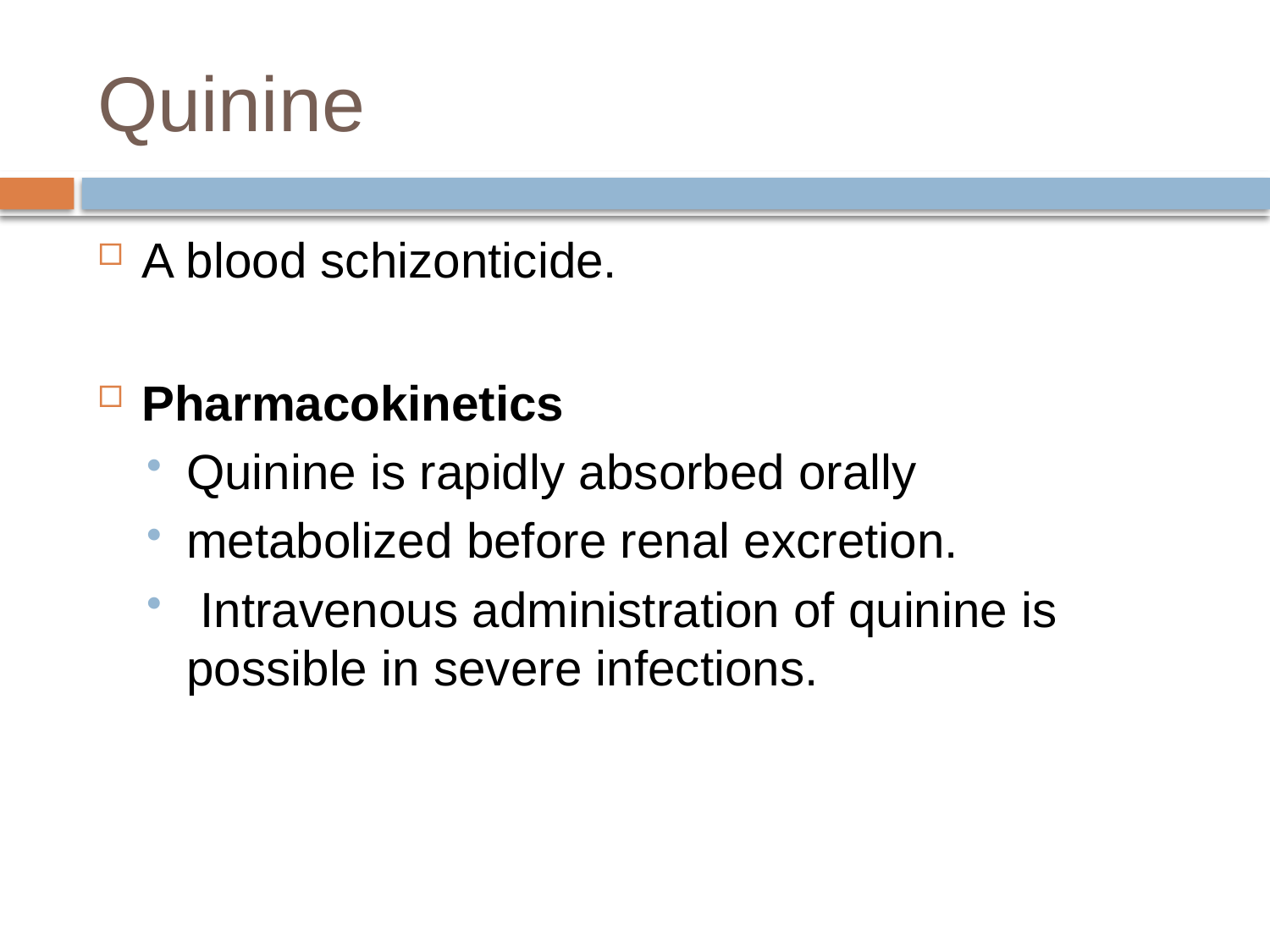

# Quinine
A blood schizonticide.

Pharmacokinetics
Quinine is rapidly absorbed orally
metabolized before renal excretion.
 Intravenous administration of quinine is possible in severe infections.